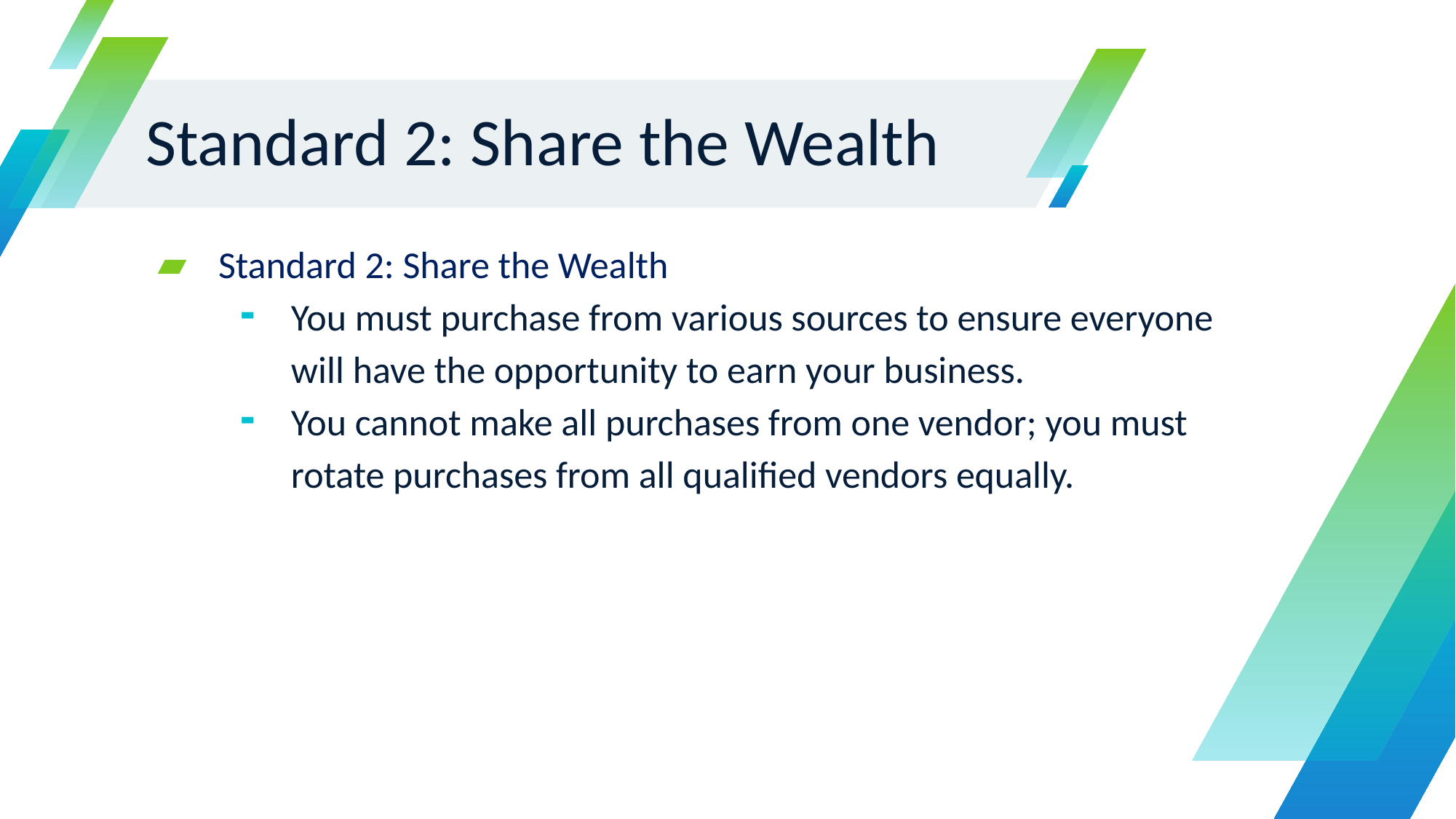

# Standard 2: Share the Wealth
Standard 2: Share the Wealth
You must purchase from various sources to ensure everyone will have the opportunity to earn your business.
You cannot make all purchases from one vendor; you must rotate purchases from all qualified vendors equally.